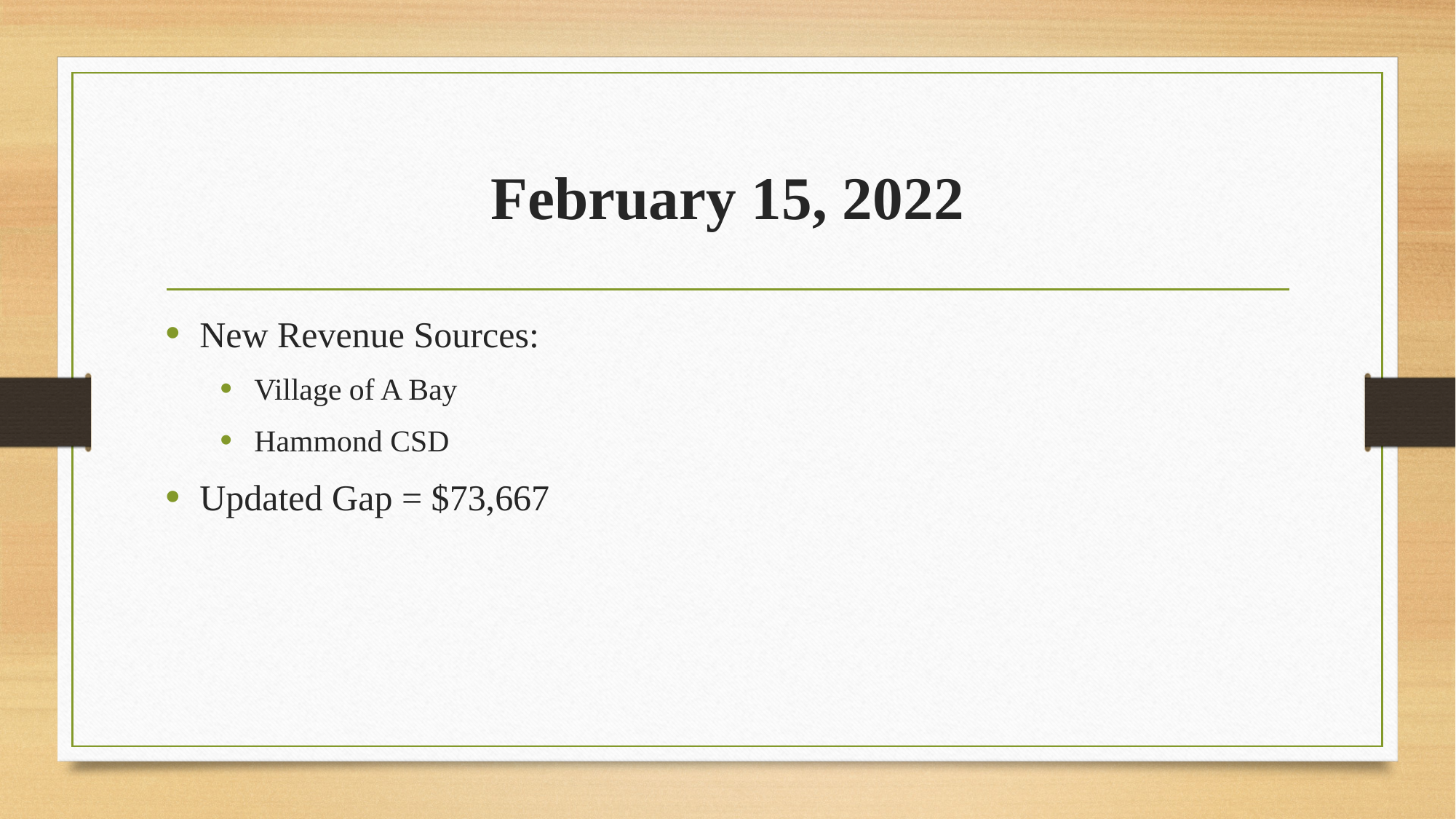

# February 15, 2022
New Revenue Sources:
Village of A Bay
Hammond CSD
Updated Gap = $73,667